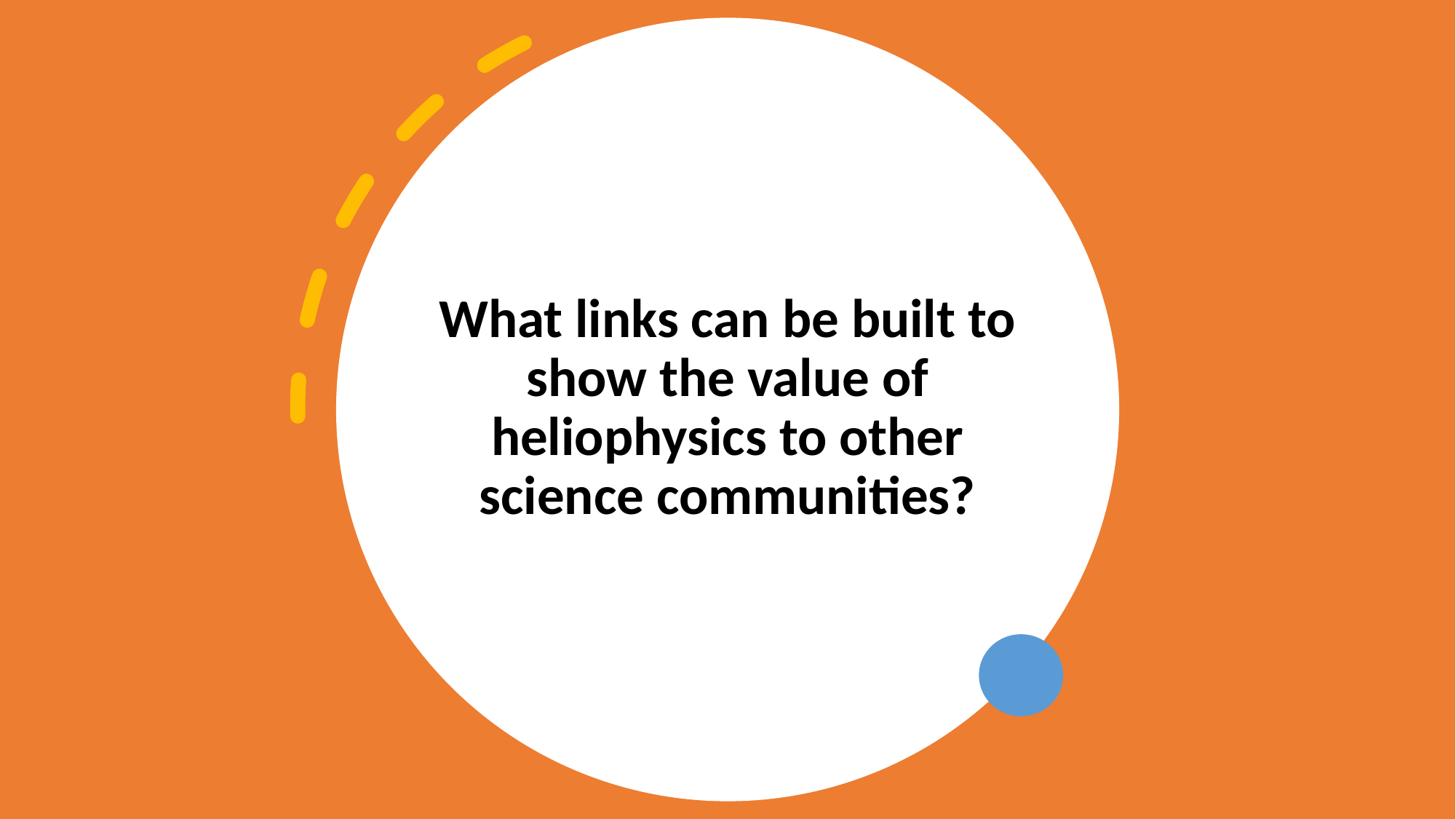

# What links can be built to show the value of heliophysics to other science communities?